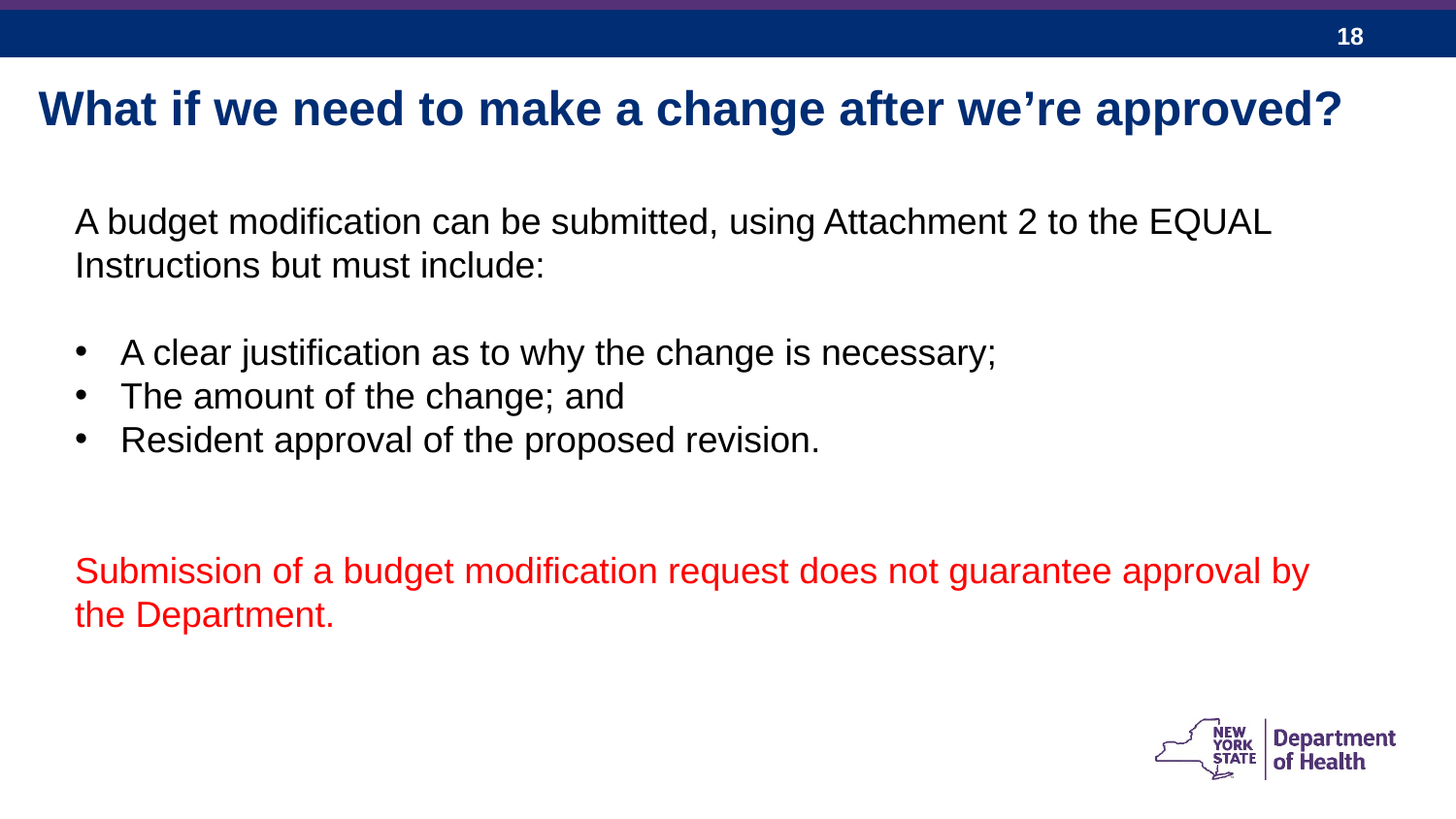

What if we need to make a change after we’re approved?
A budget modification can be submitted, using Attachment 2 to the EQUAL Instructions but must include:

A clear justification as to why the change is necessary;
The amount of the change; and
Resident approval of the proposed revision.

Submission of a budget modification request does not guarantee approval by the Department.